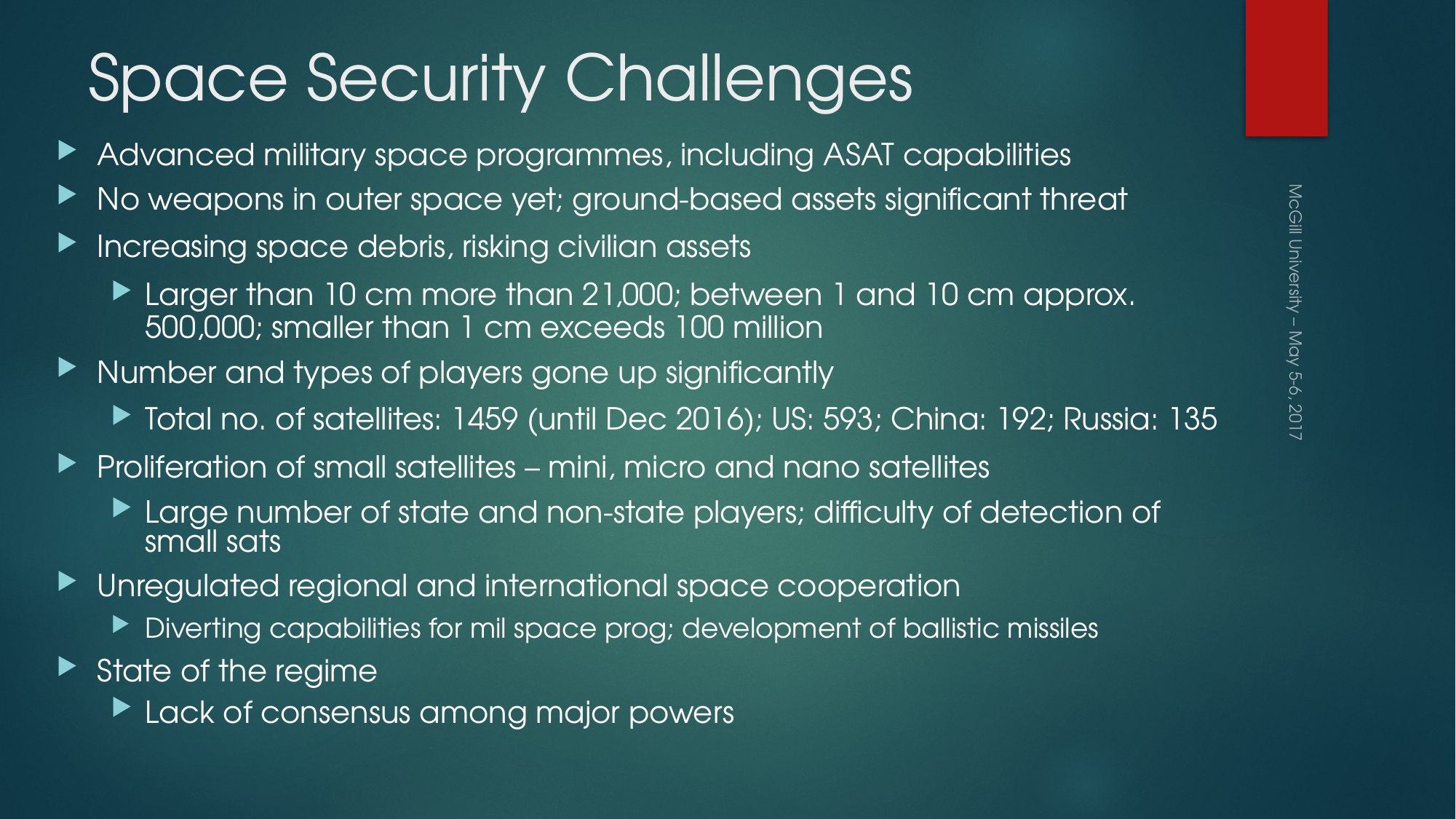

# Space Security Challenges
Advanced military space programmes, including ASAT capabilities
No weapons in outer space yet; ground-based assets significant threat
Increasing space debris, risking civilian assets
Larger than 10 cm more than 21,000; between 1 and 10 cm approx. 500,000; smaller than 1 cm exceeds 100 million
Number and types of players gone up significantly
Total no. of satellites: 1459 (until Dec 2016); US: 593; China: 192; Russia: 135
Proliferation of small satellites – mini, micro and nano satellites
Large number of state and non-state players; difficulty of detection of small sats
Unregulated regional and international space cooperation
Diverting capabilities for mil space prog; development of ballistic missiles
State of the regime
Lack of consensus among major powers
McGill University – May 5-6, 2017